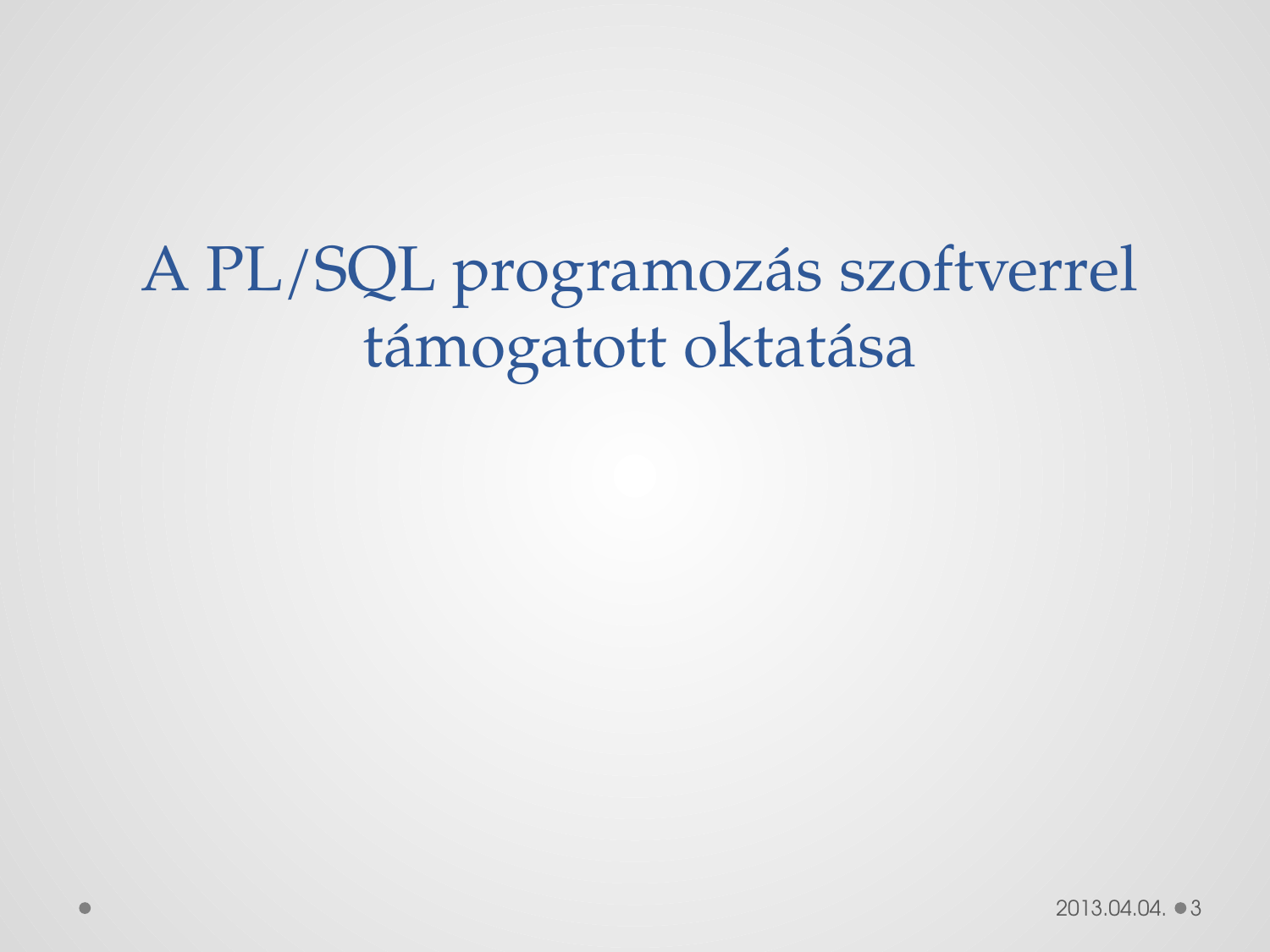

# A PL/SQL programozás szoftverrel támogatott oktatása

2013.04.04.
3